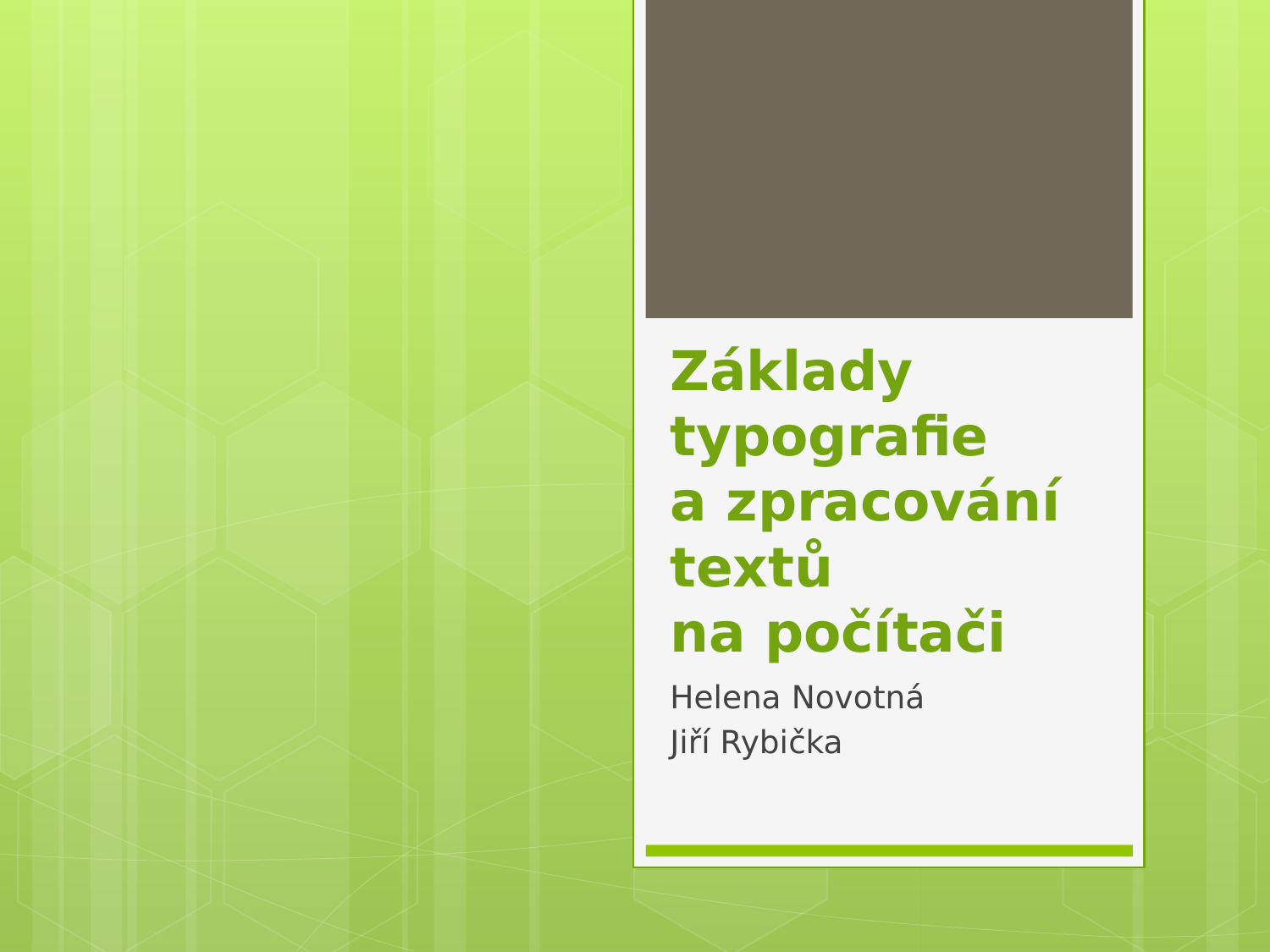

# Základy typografie a zpracování textů na počítači
Helena Novotná
Jiří Rybička